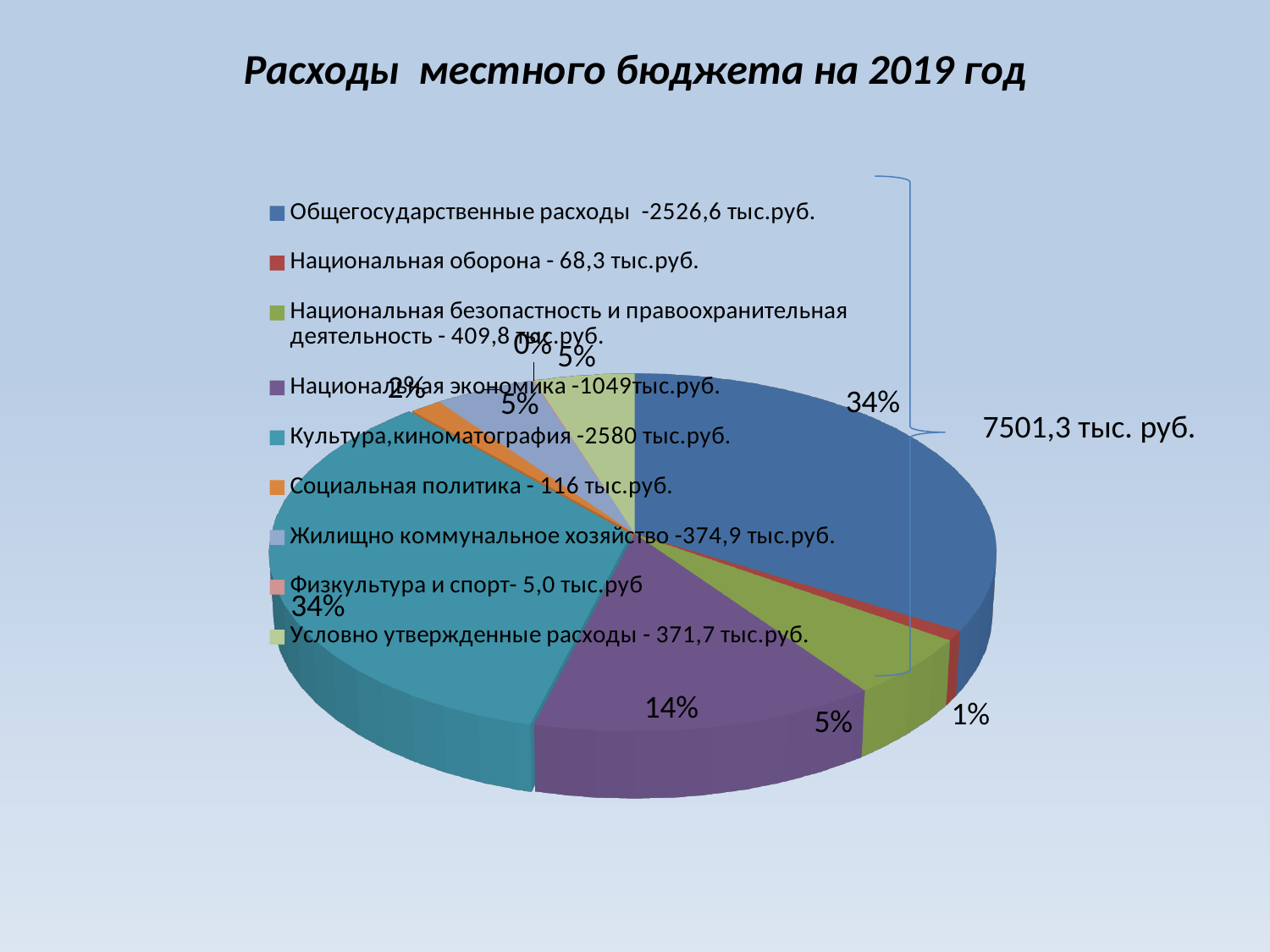

Расходы  местного бюджета на 2019 год

[unsupported chart]

7501,3 тыс. руб.